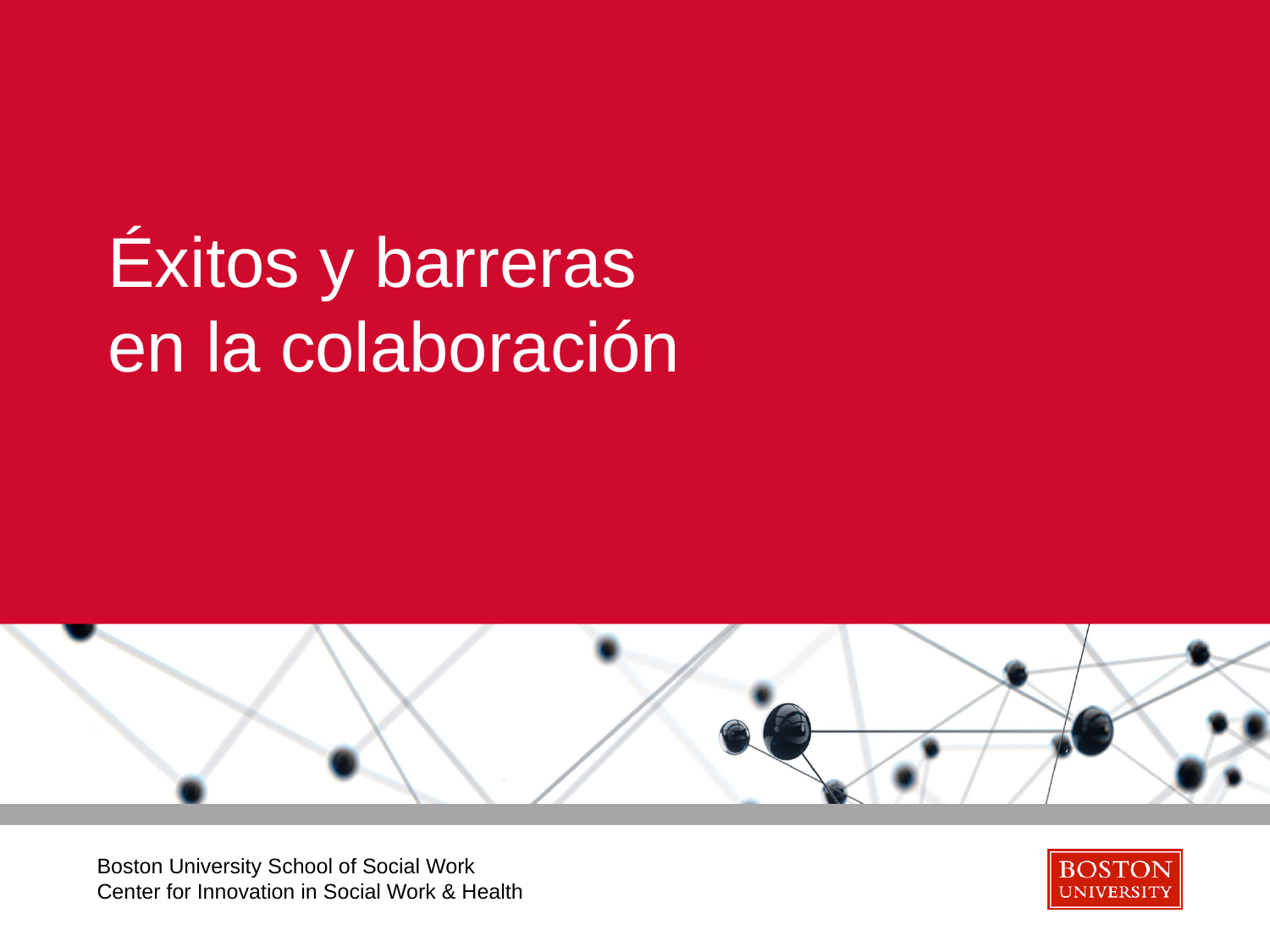

# Éxitos y barreras en la colaboración